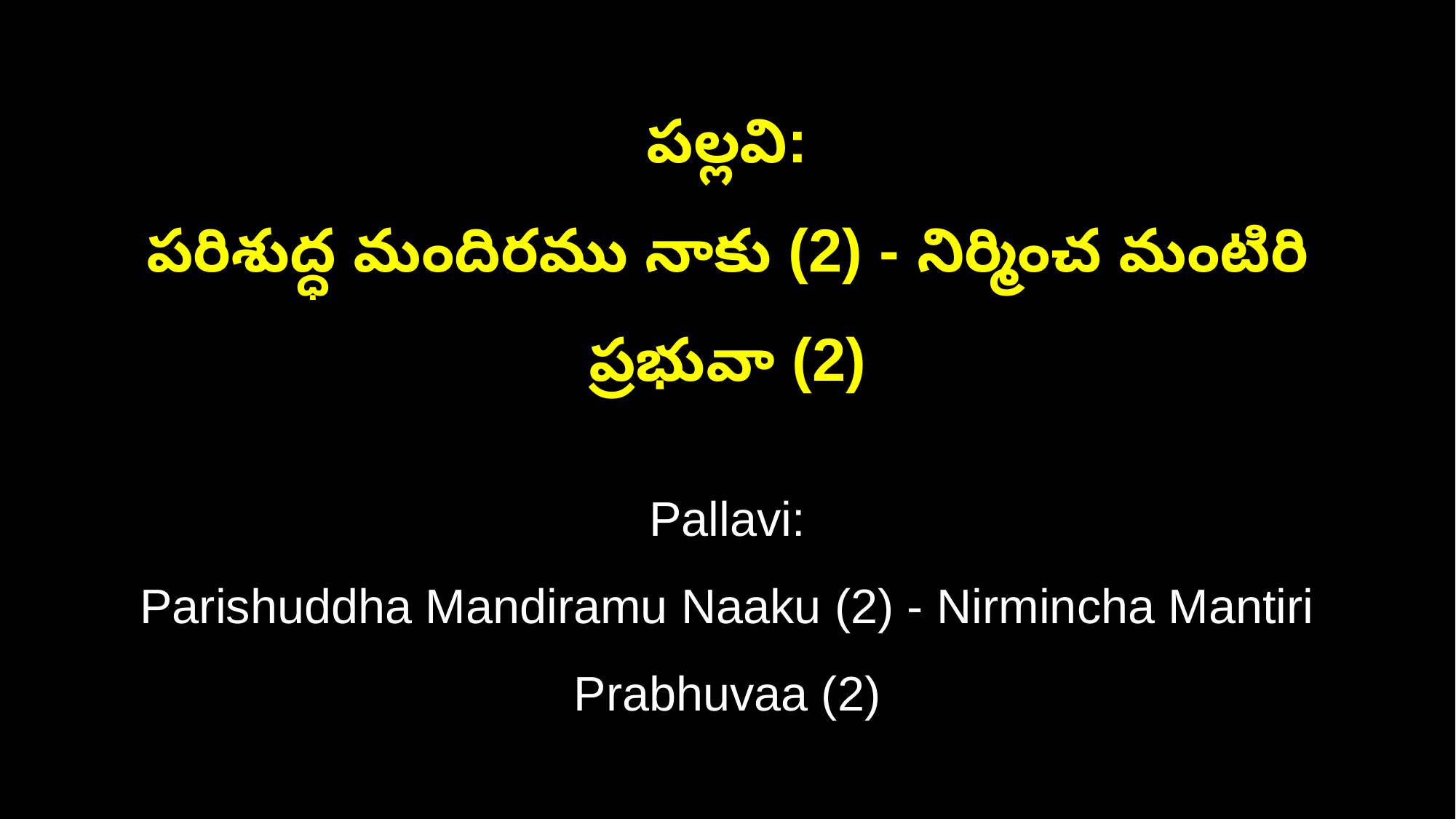

పల్లవి:
పరిశుద్ధ మందిరము నాకు (2) - నిర్మించ మంటిరి ప్రభువా (2)
Pallavi:
Parishuddha Mandiramu Naaku (2) - Nirmincha Mantiri Prabhuvaa (2)